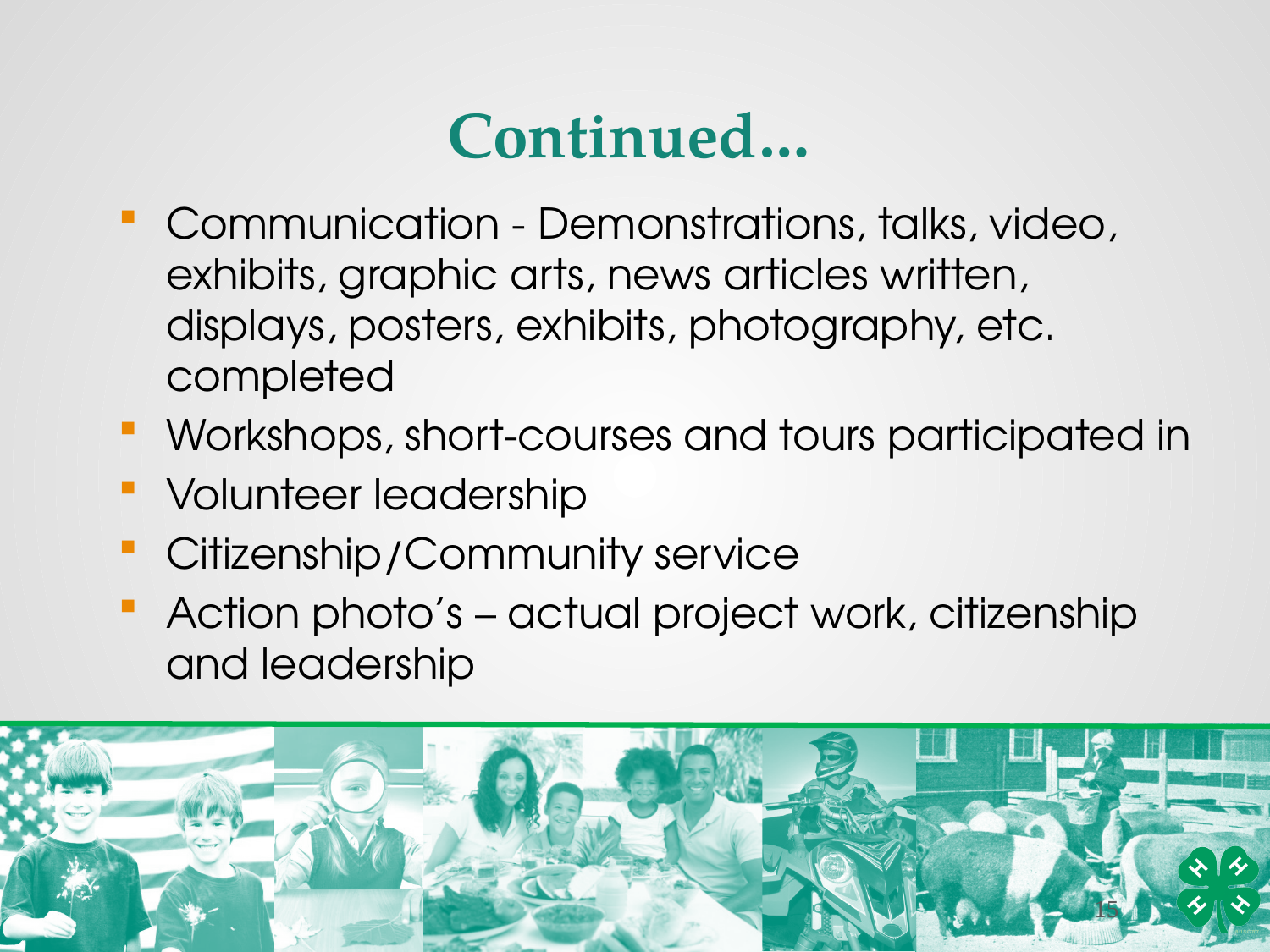

Continued…
Communication - Demonstrations, talks, video, exhibits, graphic arts, news articles written, displays, posters, exhibits, photography, etc. completed
Workshops, short-courses and tours participated in
Volunteer leadership
Citizenship/Community service
Action photo’s – actual project work, citizenship and leadership
15